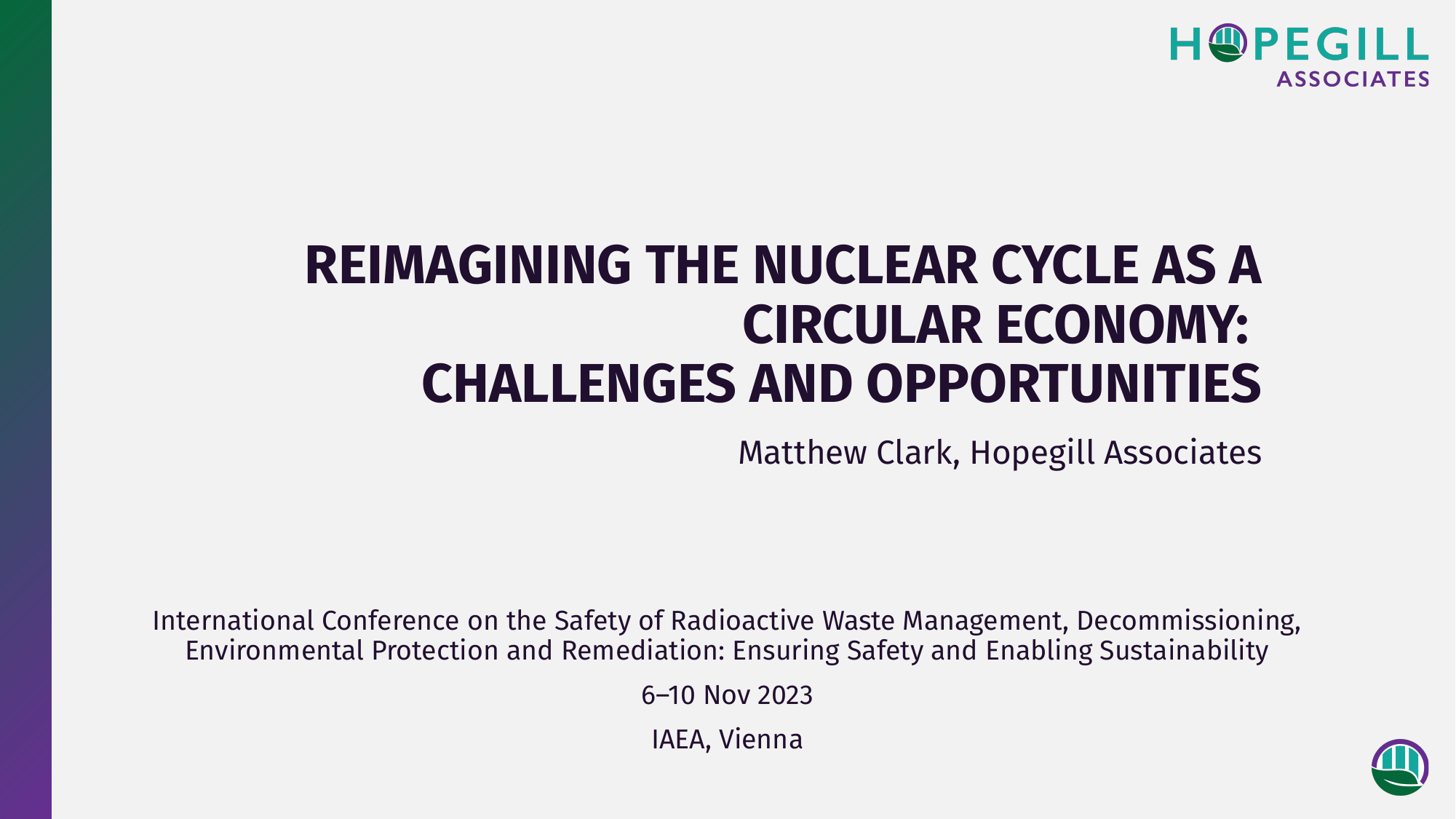

# REIMAGINING THE NUCLEAR CYCLE AS A CIRCULAR ECONOMY: CHALLENGES AND OPPORTUNITIES
Matthew Clark, Hopegill Associates
International Conference on the Safety of Radioactive Waste Management, Decommissioning, Environmental Protection and Remediation: Ensuring Safety and Enabling Sustainability
6–10 Nov 2023
IAEA, Vienna